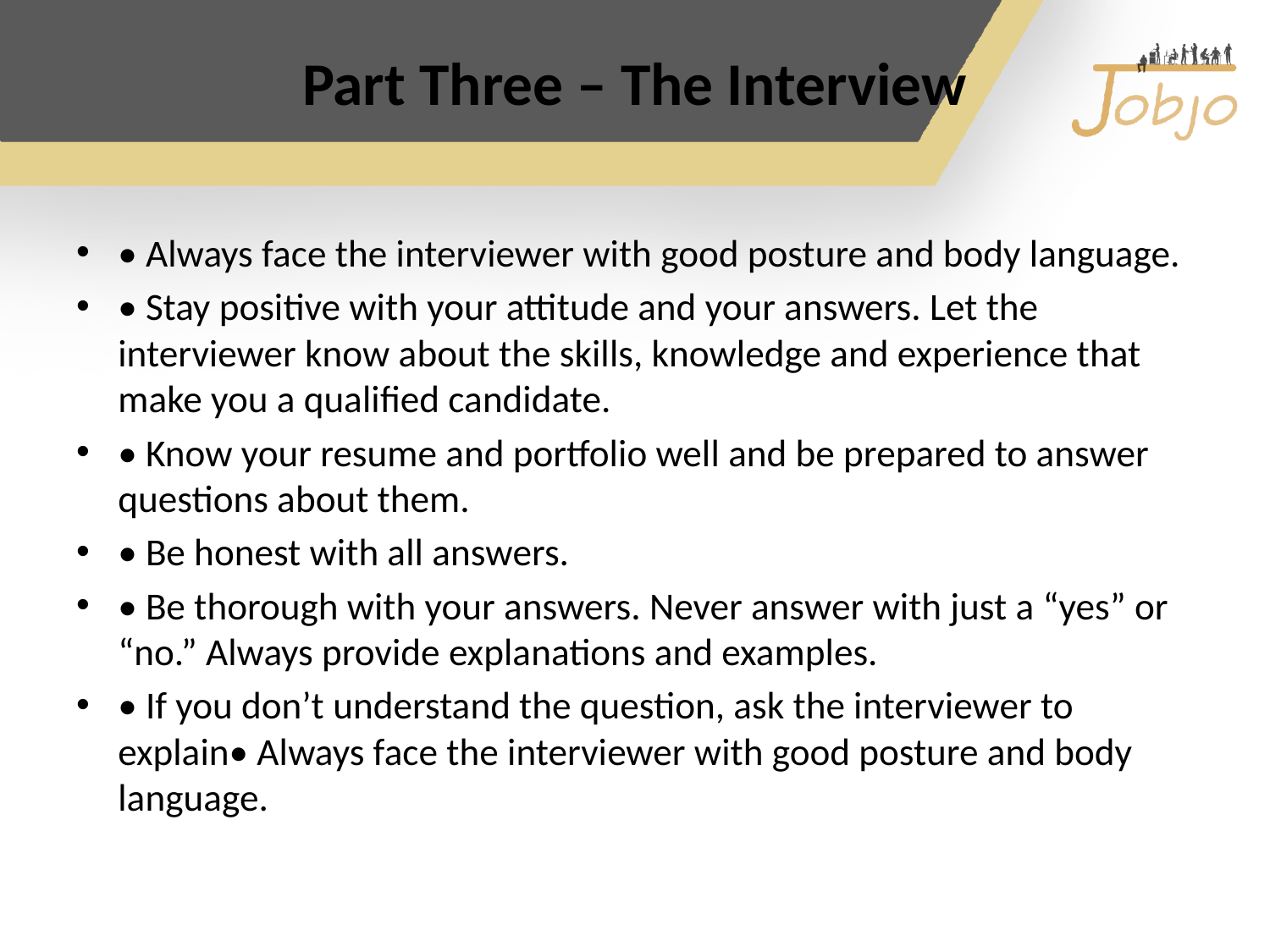

# Part Three – The Interview
• Always face the interviewer with good posture and body language.
• Stay positive with your attitude and your answers. Let the interviewer know about the skills, knowledge and experience that make you a qualified candidate.
• Know your resume and portfolio well and be prepared to answer questions about them.
• Be honest with all answers.
• Be thorough with your answers. Never answer with just a “yes” or “no.” Always provide explanations and examples.
• If you don’t understand the question, ask the interviewer to explain• Always face the interviewer with good posture and body language.